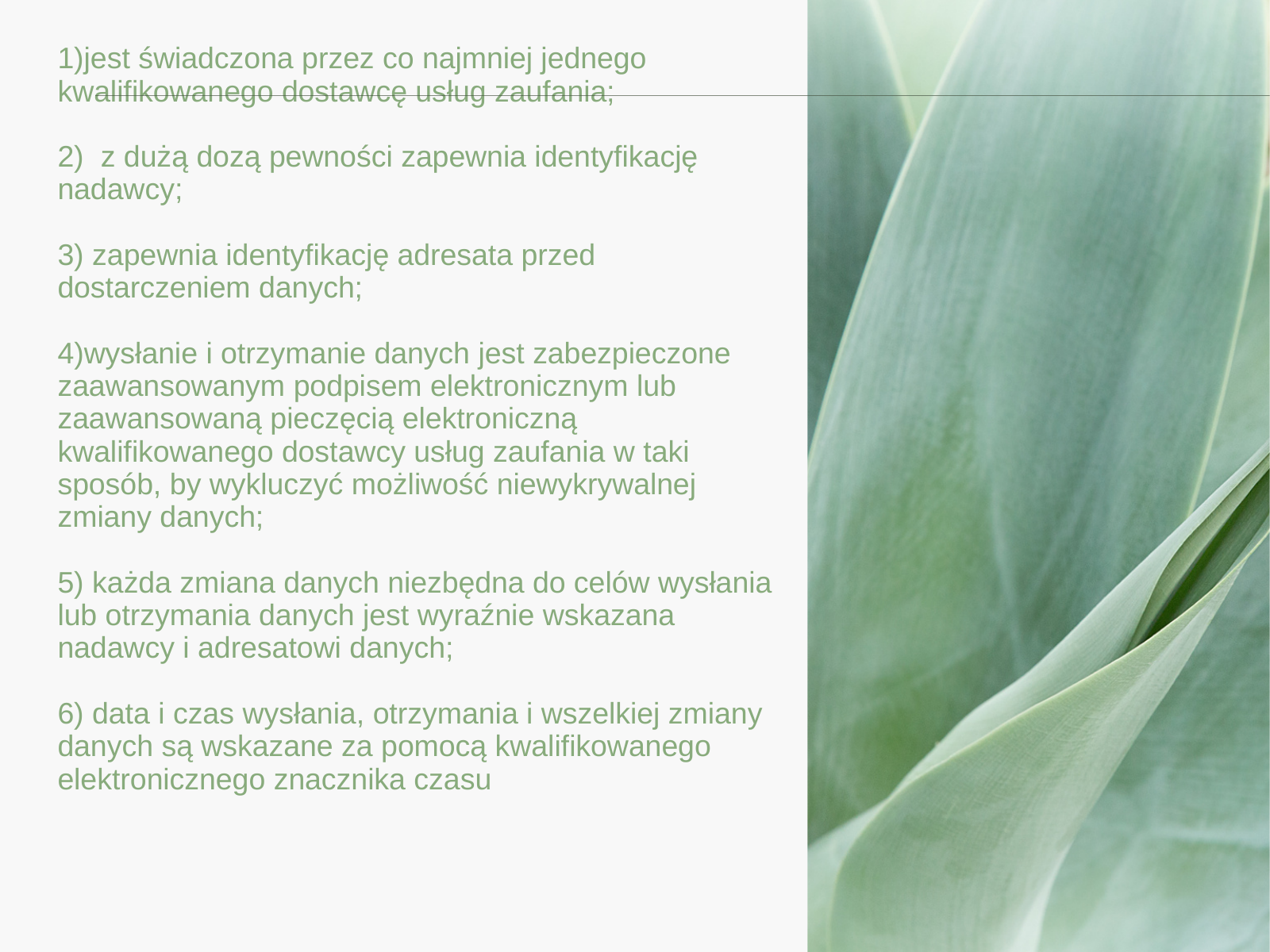

1)jest świadczona przez co najmniej jednego kwalifikowanego dostawcę usług zaufania;

2)  z dużą dozą pewności zapewnia identyfikację nadawcy;

3) zapewnia identyfikację adresata przed dostarczeniem danych;

4)wysłanie i otrzymanie danych jest zabezpieczone zaawansowanym podpisem elektronicznym lub zaawansowaną pieczęcią elektroniczną kwalifikowanego dostawcy usług zaufania w taki sposób, by wykluczyć możliwość niewykrywalnej zmiany danych;

5) każda zmiana danych niezbędna do celów wysłania lub otrzymania danych jest wyraźnie wskazana nadawcy i adresatowi danych;

6) data i czas wysłania, otrzymania i wszelkiej zmiany danych są wskazane za pomocą kwalifikowanego elektronicznego znacznika czasu